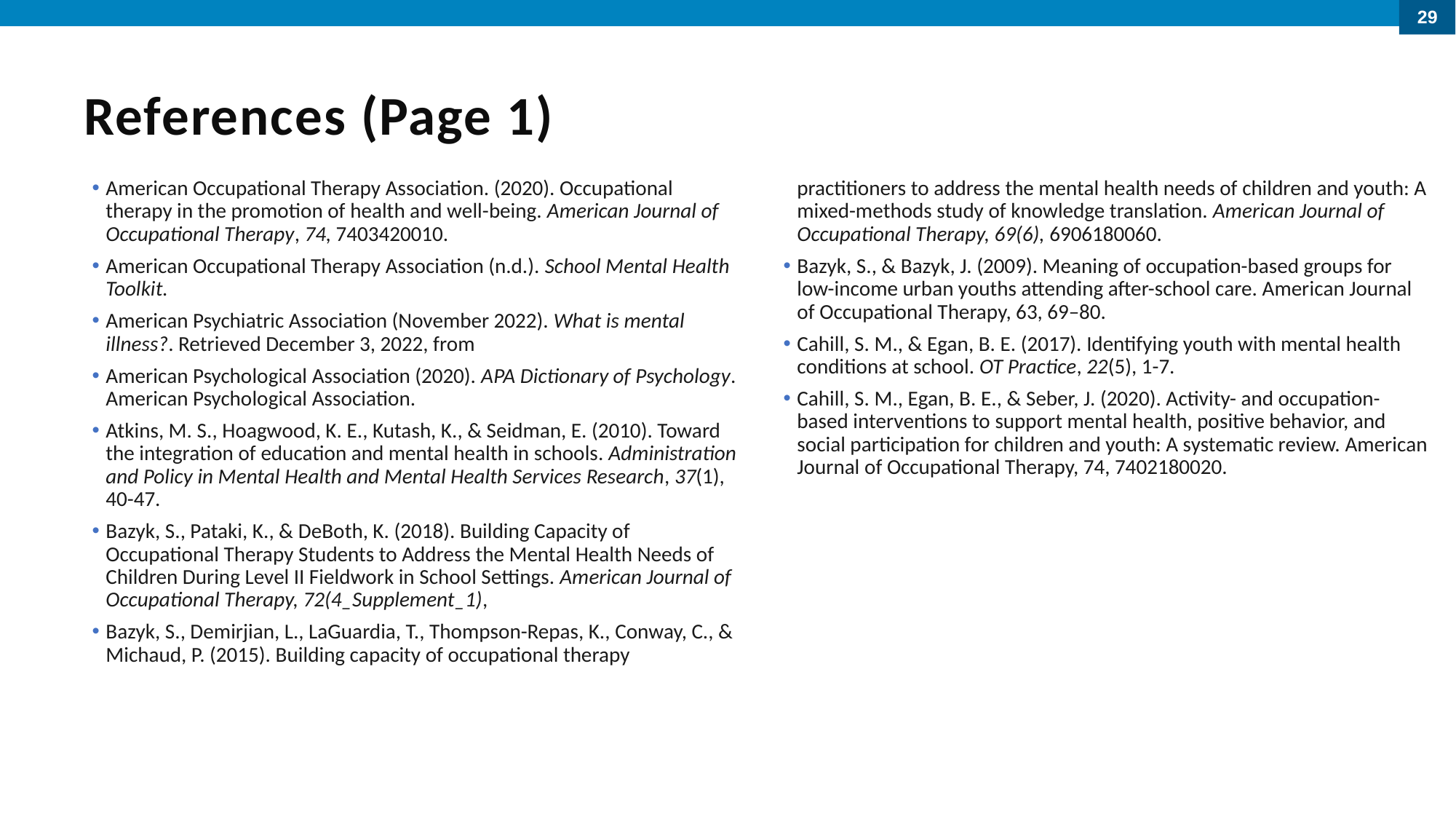

29
# References (Page 1)
American Occupational Therapy Association. (2020). Occupational therapy in the promotion of health and well-being. American Journal of Occupational Therapy, 74, 7403420010.
American Occupational Therapy Association (n.d.). School Mental Health Toolkit.
American Psychiatric Association (November 2022). What is mental illness?. Retrieved December 3, 2022, from
American Psychological Association (2020). APA Dictionary of Psychology. American Psychological Association.
Atkins, M. S., Hoagwood, K. E., Kutash, K., & Seidman, E. (2010). Toward the integration of education and mental health in schools. Administration and Policy in Mental Health and Mental Health Services Research, 37(1), 40-47.
Bazyk, S., Pataki, K., & DeBoth, K. (2018). Building Capacity of Occupational Therapy Students to Address the Mental Health Needs of Children During Level II Fieldwork in School Settings. American Journal of Occupational Therapy, 72(4_Supplement_1),
Bazyk, S., Demirjian, L., LaGuardia, T., Thompson-Repas, K., Conway, C., & Michaud, P. (2015). Building capacity of occupational therapy practitioners to address the mental health needs of children and youth: A mixed-methods study of knowledge translation. American Journal of Occupational Therapy, 69(6), 6906180060.
Bazyk, S., & Bazyk, J. (2009). Meaning of occupation-based groups for low-income urban youths attending after-school care. American Journal of Occupational Therapy, 63, 69–80.
Cahill, S. M., & Egan, B. E. (2017). Identifying youth with mental health conditions at school. OT Practice, 22(5), 1-7.
Cahill, S. M., Egan, B. E., & Seber, J. (2020). Activity- and occupation-based interventions to support mental health, positive behavior, and social participation for children and youth: A systematic review. American Journal of Occupational Therapy, 74, 7402180020.